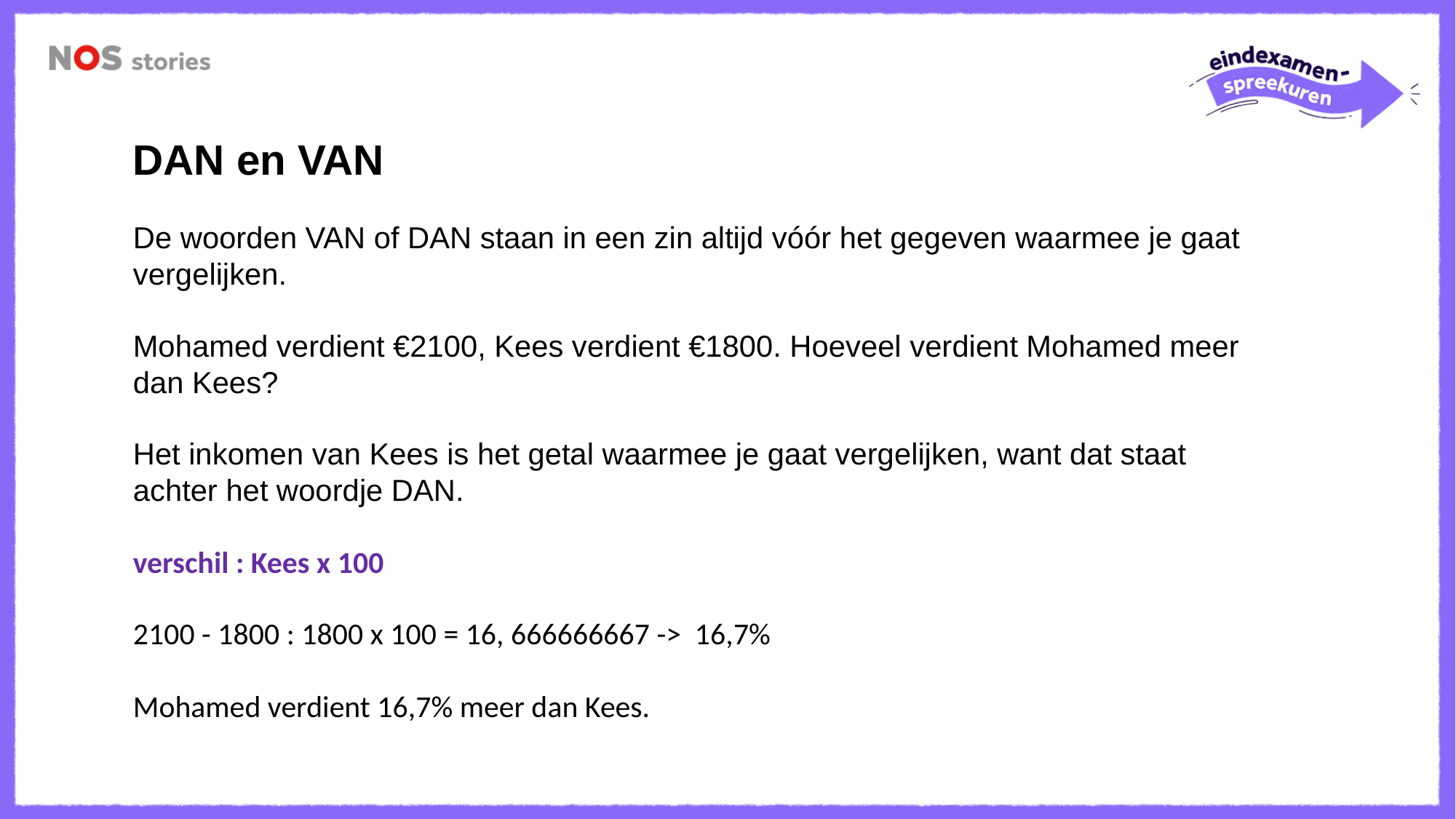

DAN en VAN
De woorden VAN of DAN staan in een zin altijd vóór het gegeven waarmee je gaat vergelijken.
Mohamed verdient €2100, Kees verdient €1800. Hoeveel verdient Mohamed meer dan Kees?
Het inkomen van Kees is het getal waarmee je gaat vergelijken, want dat staat achter het woordje DAN.
verschil : Kees x 100
2100 - 1800 : 1800 x 100 = 16, 666666667 ->  16,7%

Mohamed verdient 16,7% meer dan Kees.